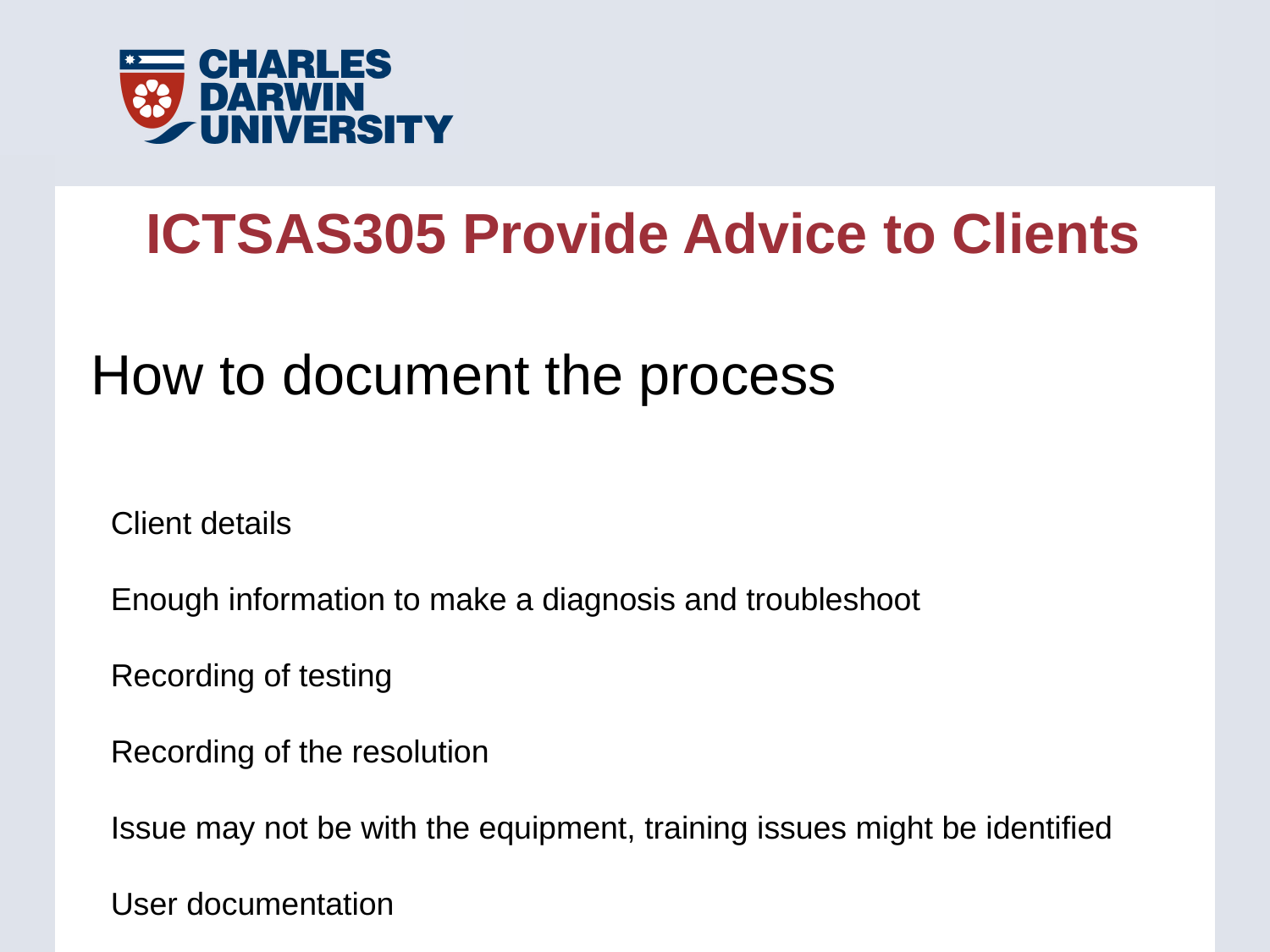

ICTSAS305 Provide Advice to Clients
How to document the process

Client details

Enough information to make a diagnosis and troubleshoot

Recording of testing

Recording of the resolution

Issue may not be with the equipment, training issues might be identified

User documentation